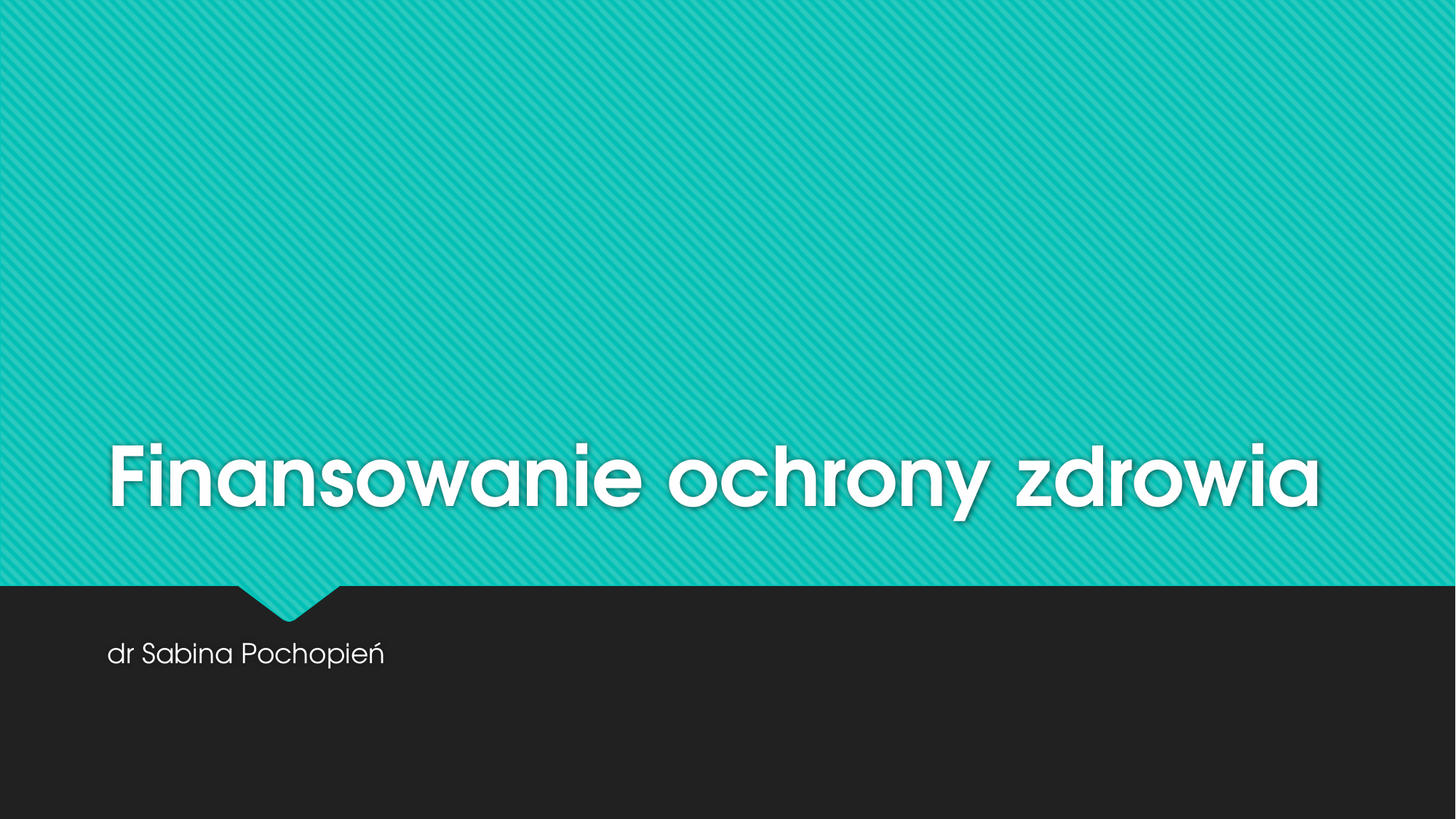

# Finansowanie ochrony zdrowia
dr Sabina Pochopień